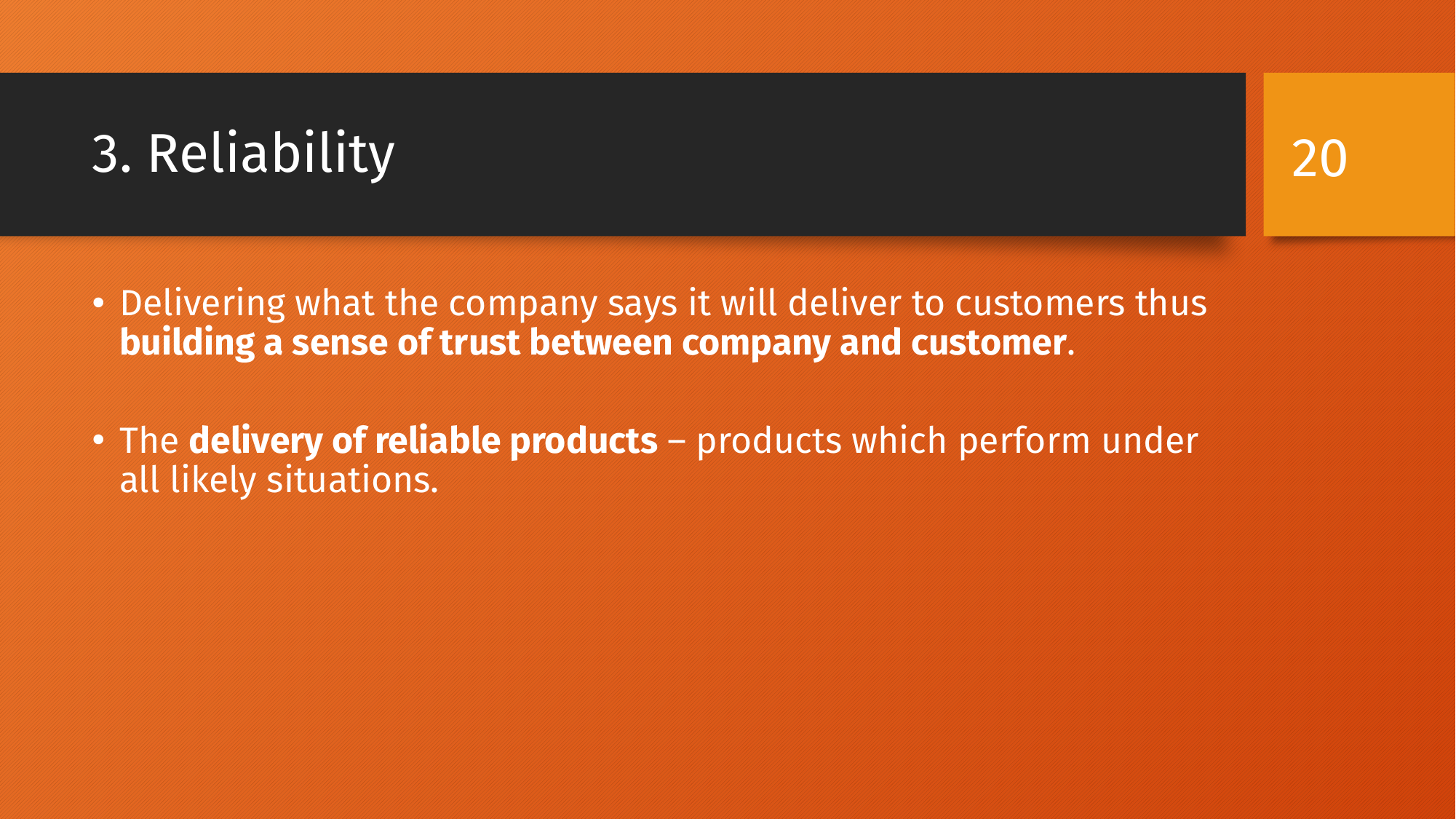

20
# 3. Reliability
Delivering what the company says it will deliver to customers thus building a sense of trust between company and customer.
The delivery of reliable products – products which perform under all likely situations.